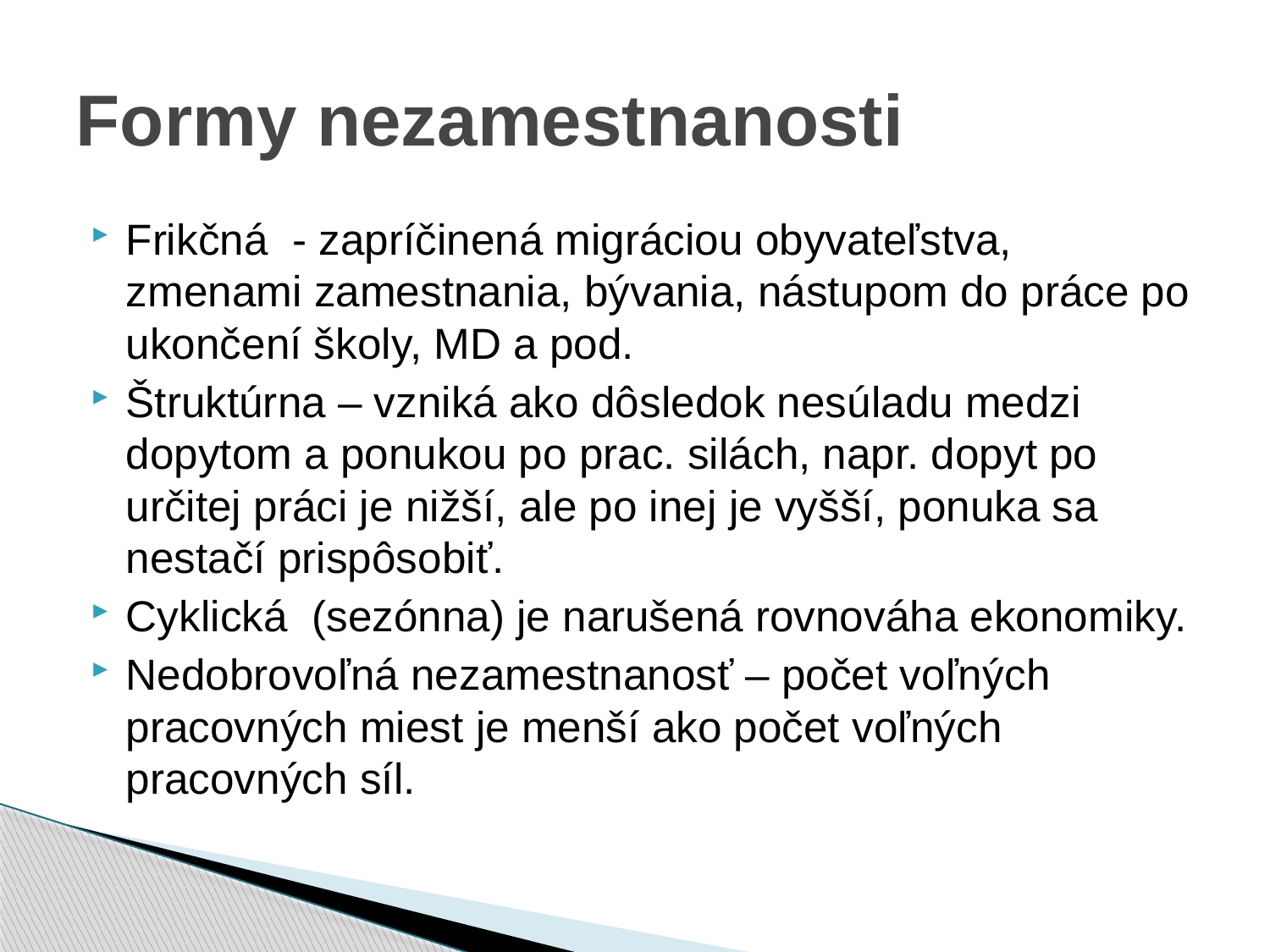

# Formy nezamestnanosti
Frikčná  - zapríčinená migráciou obyvateľstva, zmenami zamestnania, bývania, nástupom do práce po ukončení školy, MD a pod.
Štruktúrna – vzniká ako dôsledok nesúladu medzi dopytom a ponukou po prac. silách, napr. dopyt po určitej práci je nižší, ale po inej je vyšší, ponuka sa nestačí prispôsobiť.
Cyklická  (sezónna) je narušená rovnováha ekonomiky.
Nedobrovoľná nezamestnanosť – počet voľných pracovných miest je menší ako počet voľných pracovných síl.